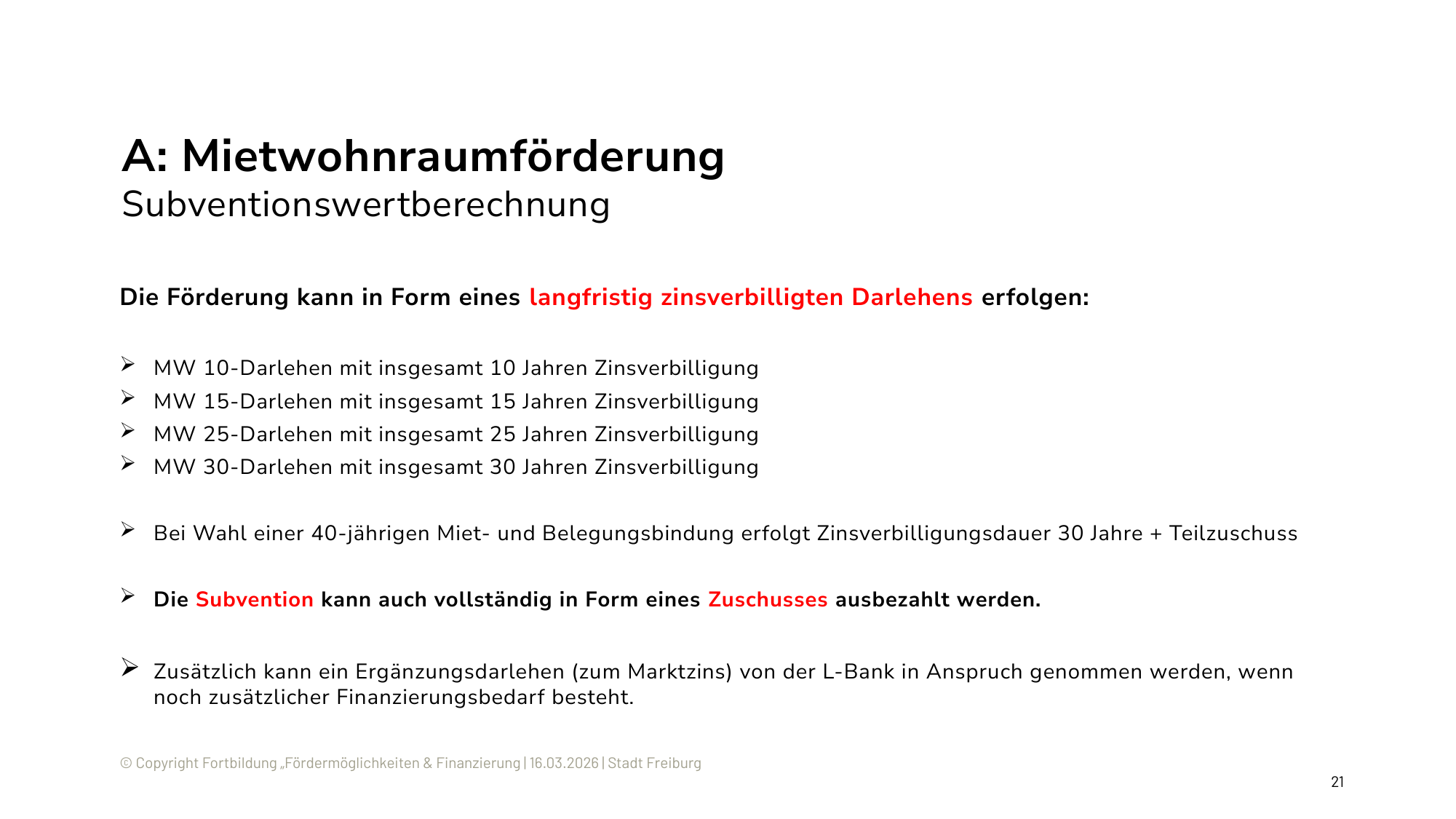

# A: Mietwohnraumförderung Subventionswertberechnung
Die Förderung kann in Form eines langfristig zinsverbilligten Darlehens erfolgen:

MW 10-Darlehen mit insgesamt 10 Jahren Zinsverbilligung
MW 15-Darlehen mit insgesamt 15 Jahren Zinsverbilligung
MW 25-Darlehen mit insgesamt 25 Jahren Zinsverbilligung
MW 30-Darlehen mit insgesamt 30 Jahren Zinsverbilligung

Bei Wahl einer 40-jährigen Miet- und Belegungsbindung erfolgt Zinsverbilligungsdauer 30 Jahre + Teilzuschuss

Die Subvention kann auch vollständig in Form eines Zuschusses ausbezahlt werden.

Zusätzlich kann ein Ergänzungsdarlehen (zum Marktzins) von der L-Bank in Anspruch genommen werden, wenn noch zusätzlicher Finanzierungsbedarf besteht.

© Copyright Fortbildung „Fördermöglichkeiten & Finanzierung | 16.03.2026 | Stadt Freiburg
21